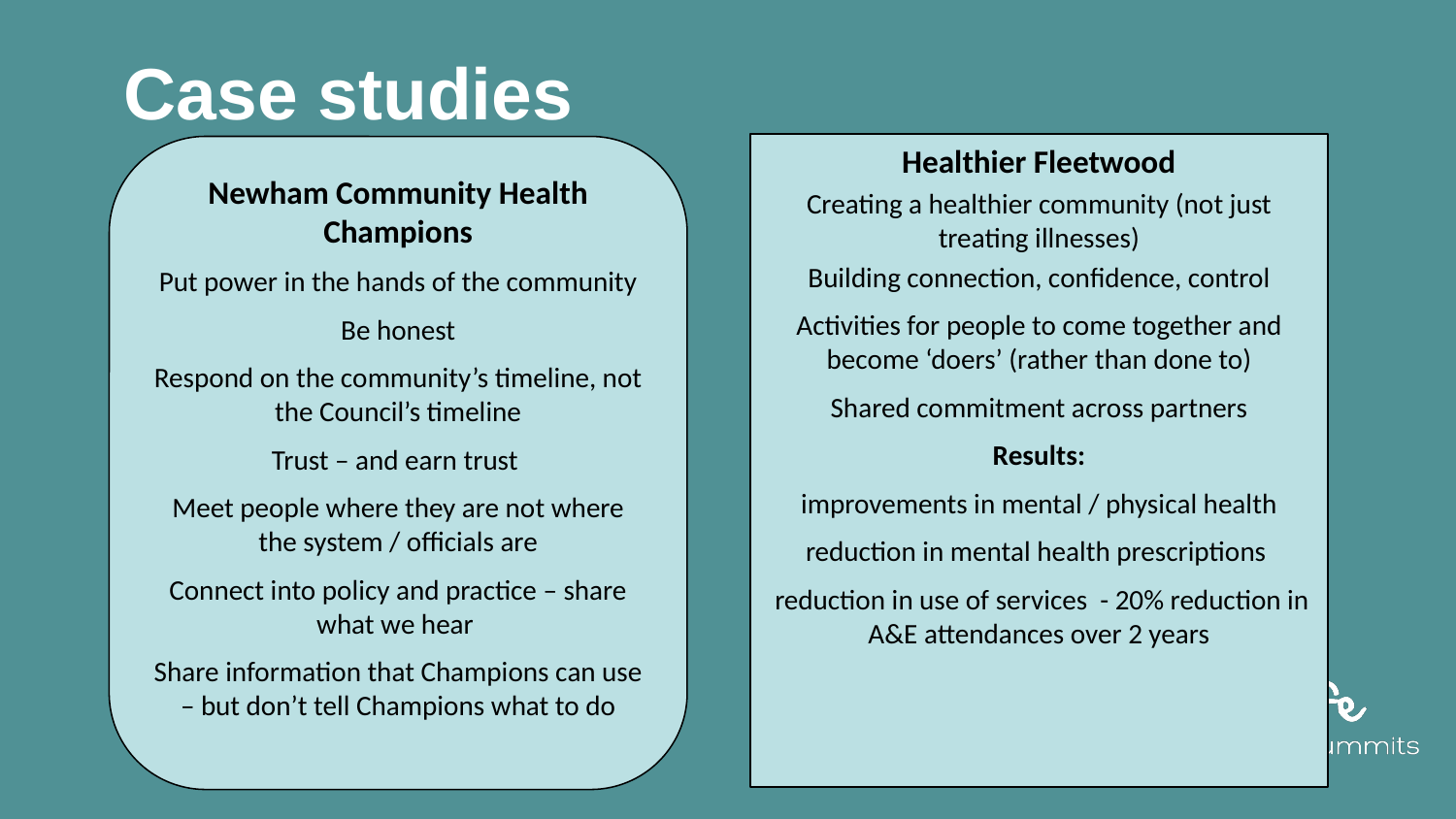

# Case studies
Healthier Fleetwood
Creating a healthier community (not just treating illnesses)
Building connection, confidence, control
Activities for people to come together and become ‘doers’ (rather than done to)
Shared commitment across partners
Results:
improvements in mental / physical health
reduction in mental health prescriptions
 reduction in use of services  - 20% reduction in A&E attendances over 2 years

Newham Community Health Champions
Put power in the hands of the community
Be honest
Respond on the community’s timeline, not the Council’s timeline
Trust – and earn trust
Meet people where they are not where the system / officials are
Connect into policy and practice – share what we hear
Share information that Champions can use – but don’t tell Champions what to do